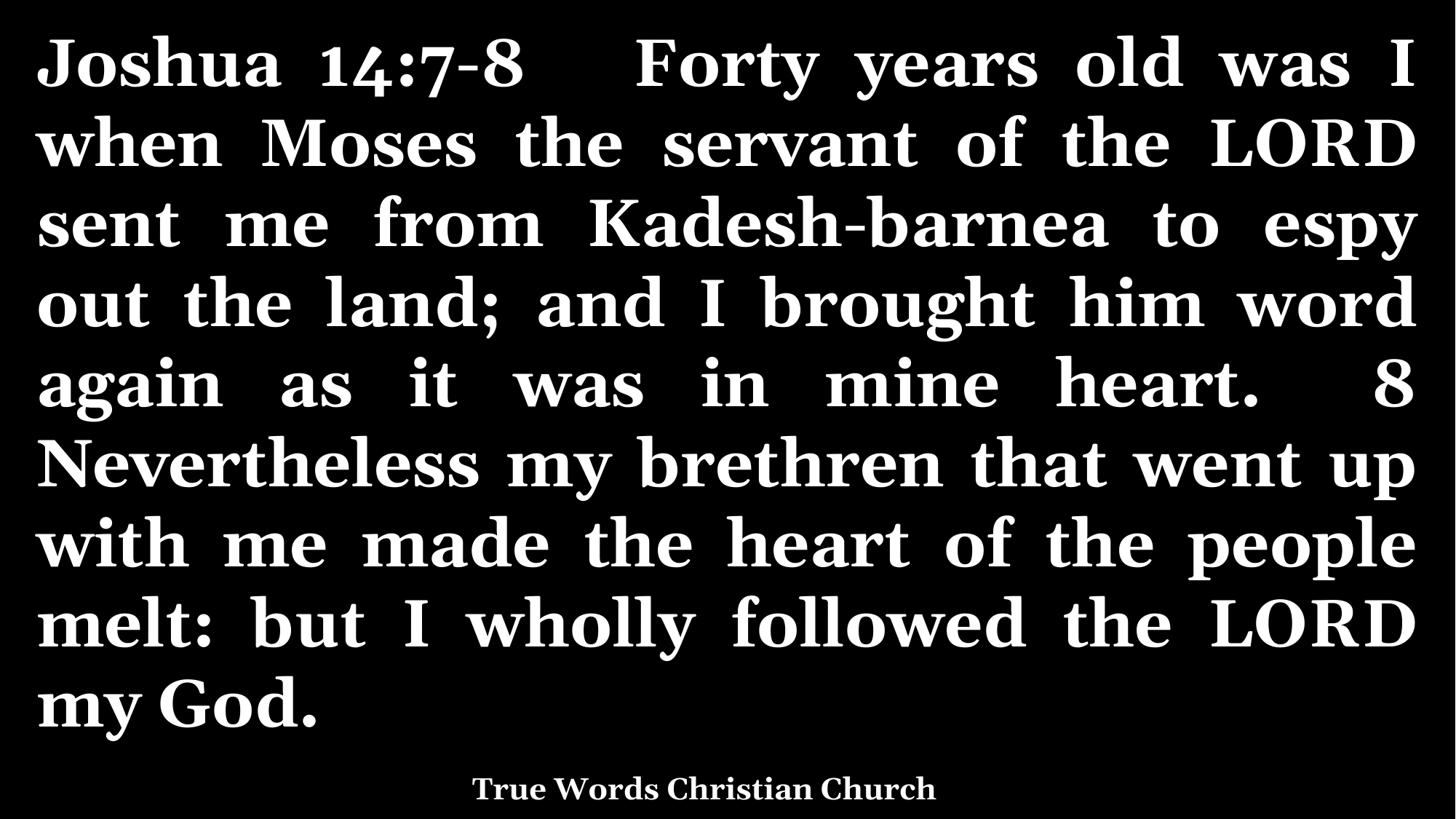

Joshua 14:7-8   Forty years old was I when Moses the servant of the LORD sent me from Kadesh-barnea to espy out the land; and I brought him word again as it was in mine heart.  8 Nevertheless my brethren that went up with me made the heart of the people melt: but I wholly followed the LORD my God.
True Words Christian Church